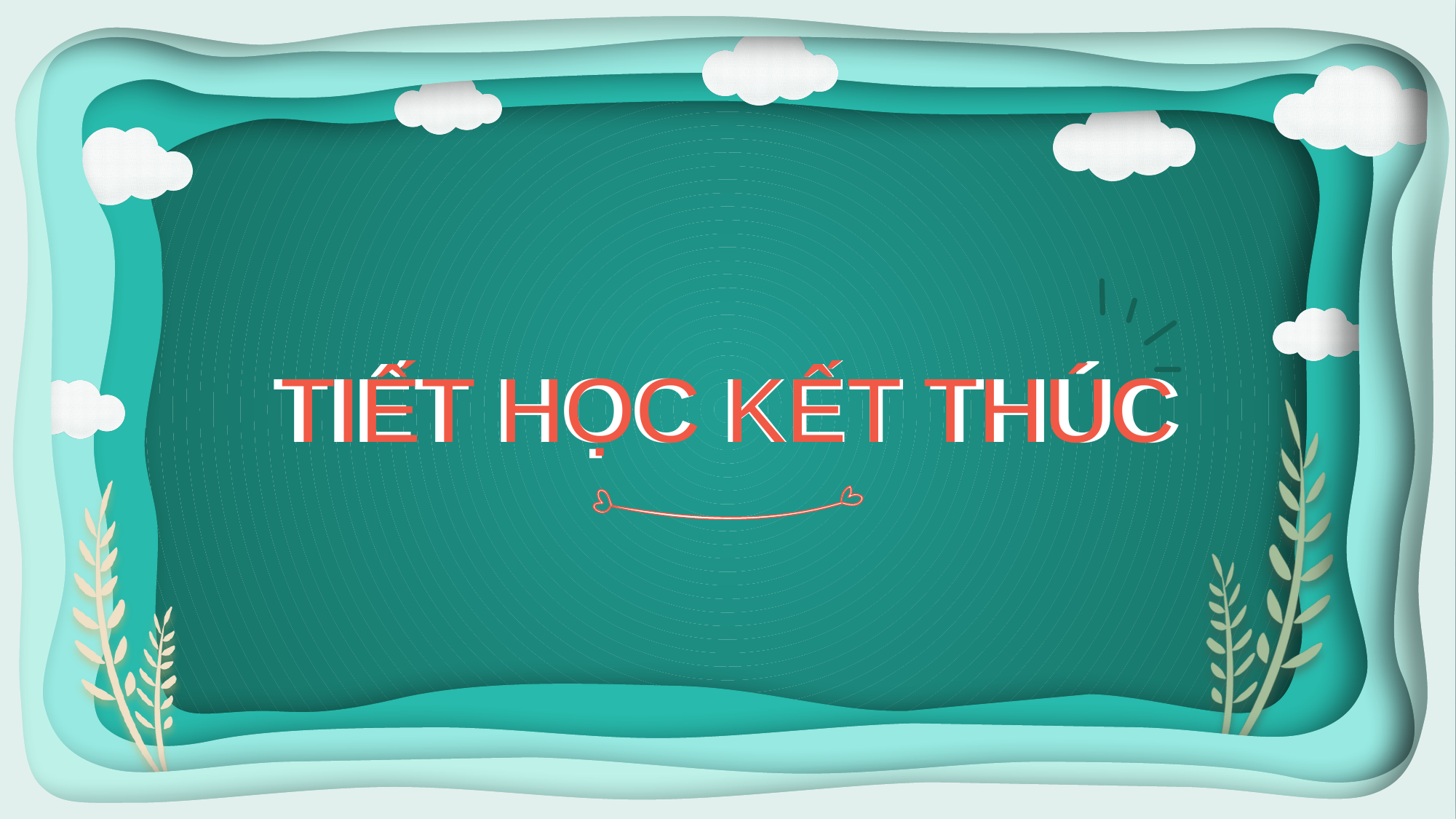

TIẾT HỌC KẾT THÚC
TIẾT HỌC KẾT THÚC